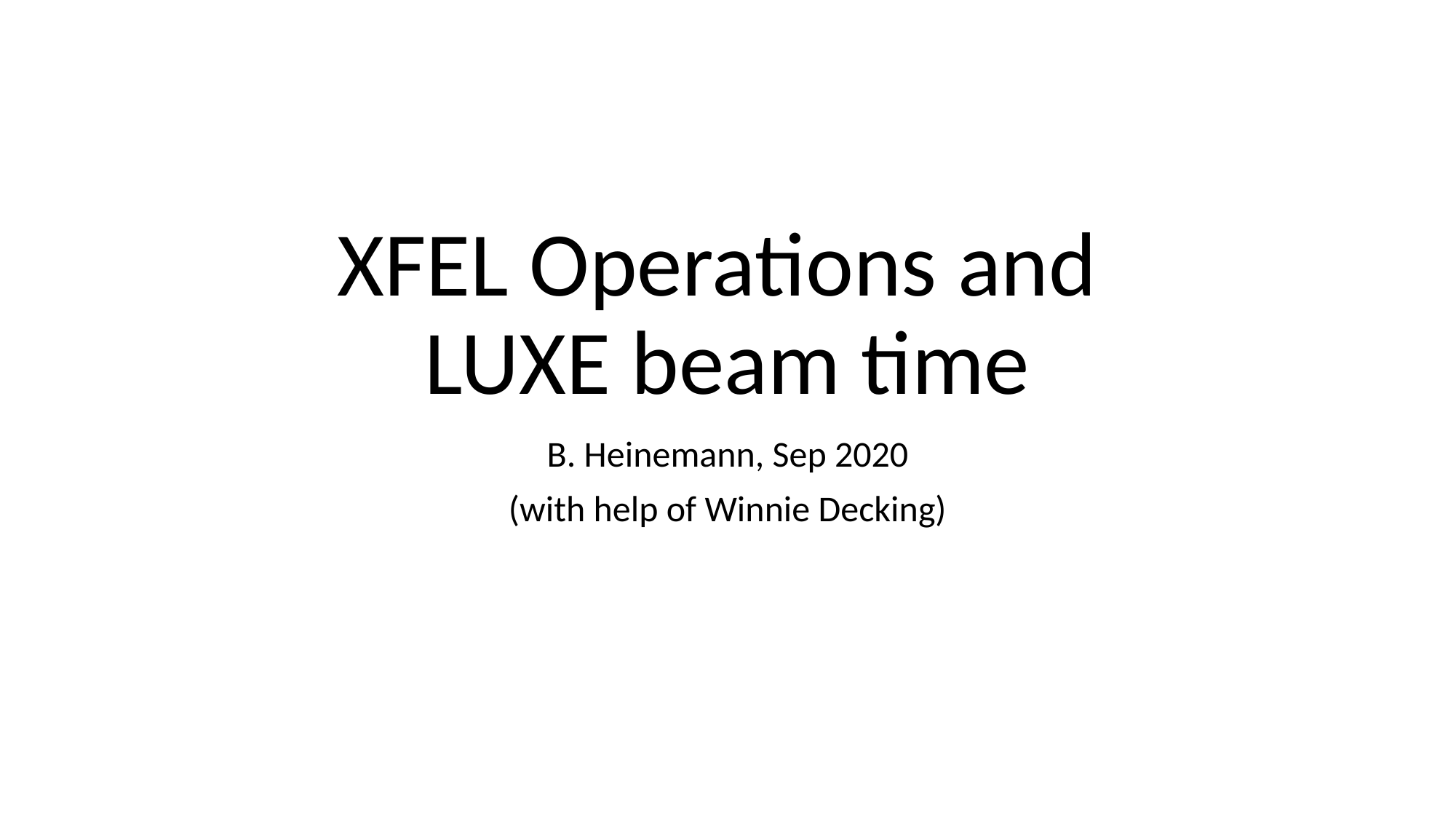

# XFEL Operations and LUXE beam time
B. Heinemann, Sep 2020
(with help of Winnie Decking)